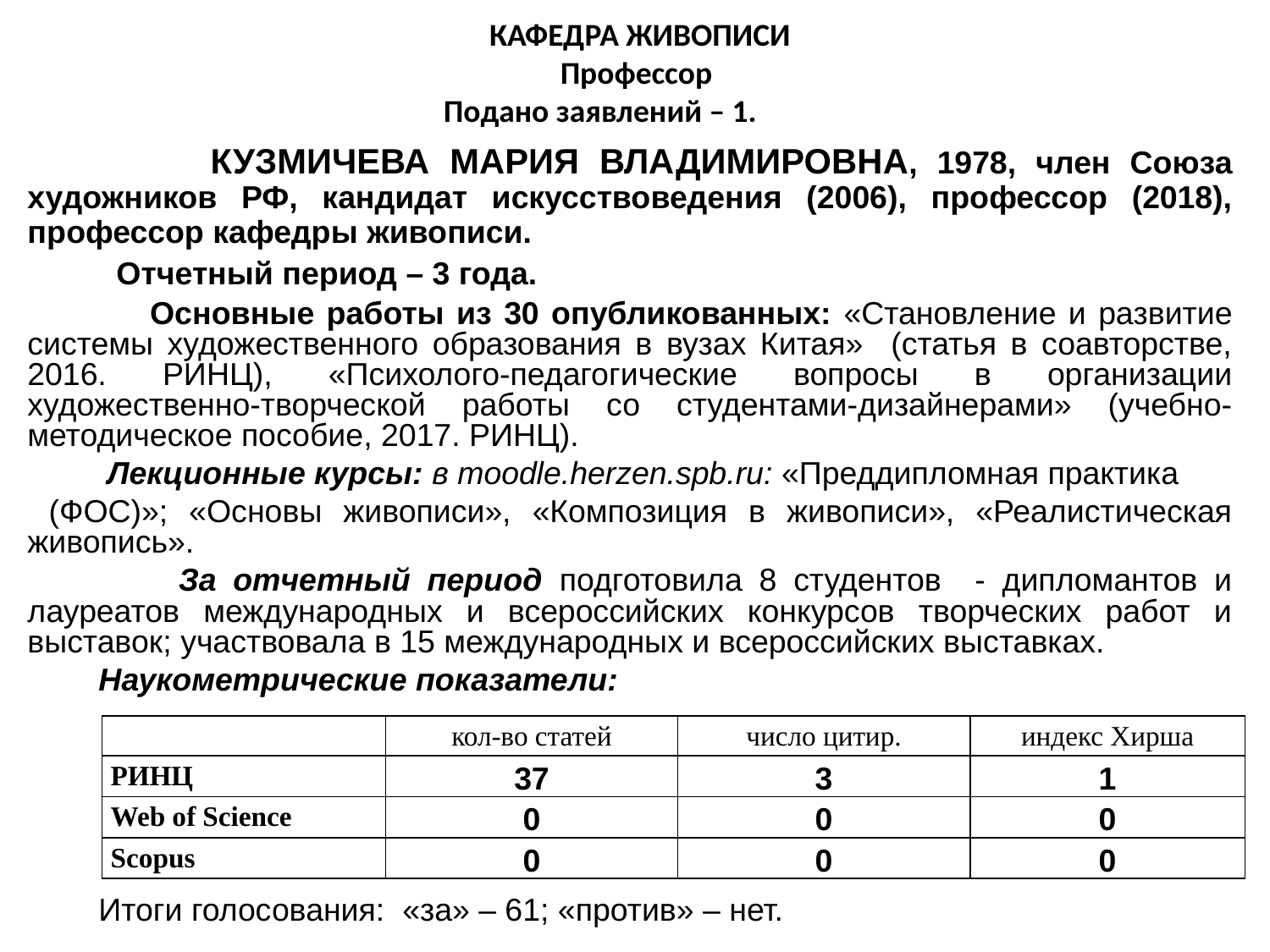

КАФЕДРА ЖИВОПИСИ
Профессор
Подано заявлений – 1.
         КУЗМИЧЕВА МАРИЯ ВЛАДИМИРОВНА, 1978, член Союза художников РФ, кандидат искусствоведения (2006), профессор (2018), профессор кафедры живописи.
          Отчетный период – 3 года.
          Основные работы из 30 опубликованных: «Становление и развитие системы художественного образования в вузах Китая»  (статья в соавторстве, 2016. РИНЦ), «Психолого-педагогические вопросы в организации художественно-творческой работы со студентами-дизайнерами» (учебно-методическое пособие, 2017. РИНЦ).
         Лекционные курсы: в moodle.herzen.spb.ru: «Преддипломная практика
 (ФОС)»; «Основы живописи», «Композиция в живописи», «Реалистическая живопись».
         За отчетный период подготовила 8 студентов  - дипломантов и лауреатов международных и всероссийских конкурсов творческих работ и выставок; участвовала в 15 международных и всероссийских выставках.
        Наукометрические показатели:

        Итоги голосования:  «за» – 61; «против» – нет.

|  | кол-во статей | число цитир. | индекс Хирша |
| --- | --- | --- | --- |
| РИНЦ | 37 | 3 | 1 |
| Web of Science | 0 | 0 | 0 |
| Scopus | 0 | 0 | 0 |